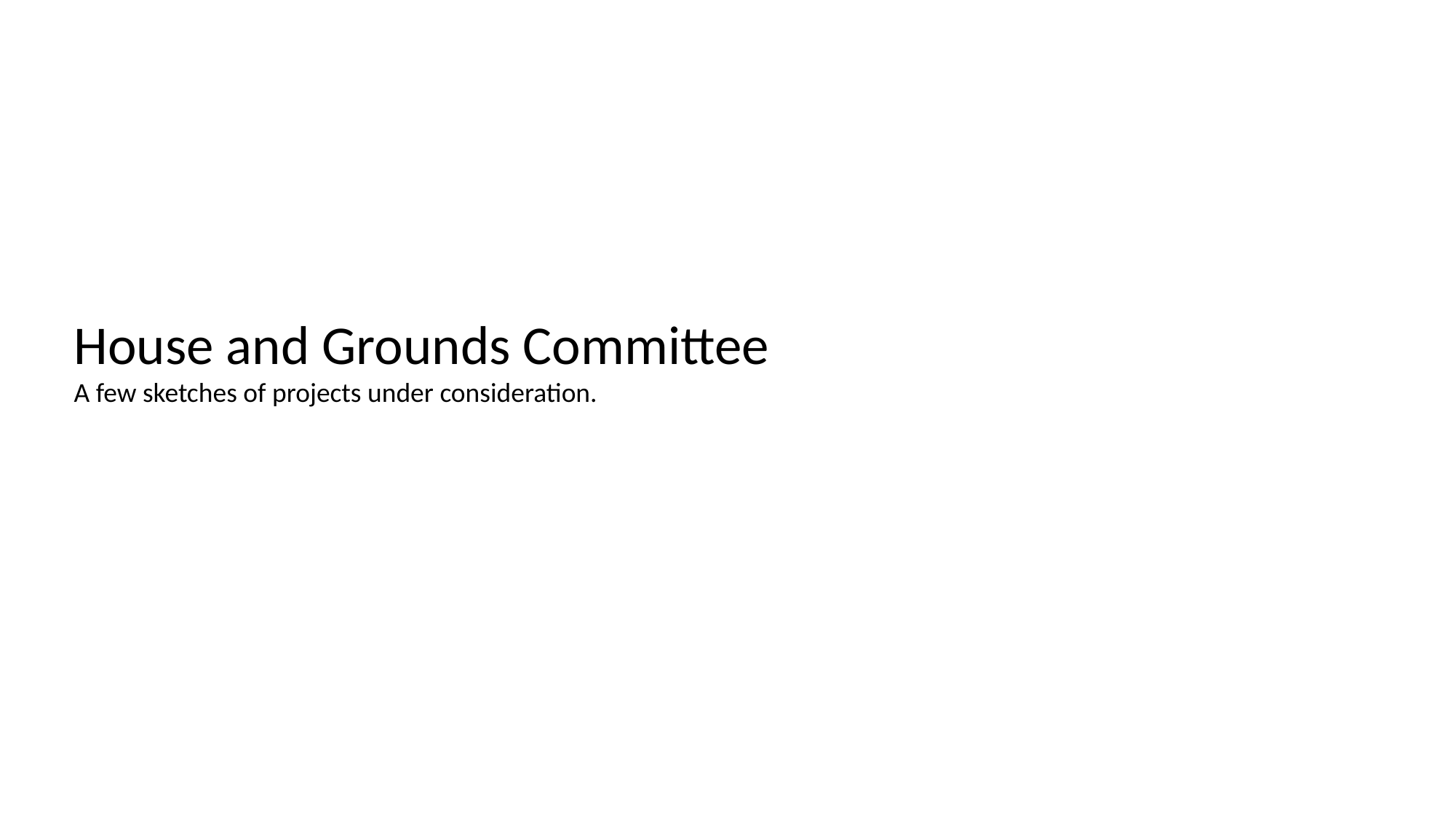

House and Grounds Committee
A few sketches of projects under consideration.